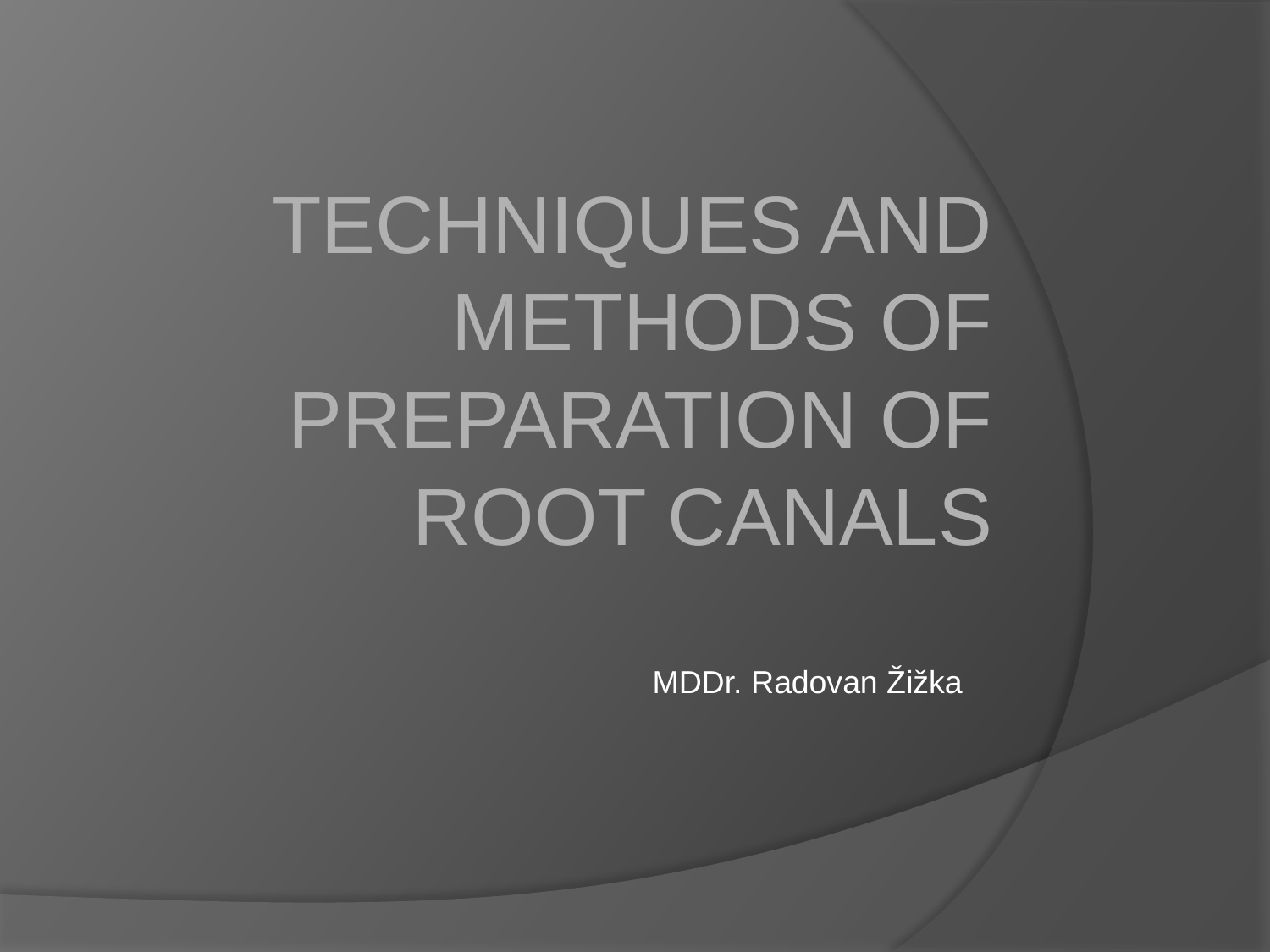

TECHNIQUES AND METHODS OF PREPARATION OF ROOT CANALS
MDDr. Radovan Žižka